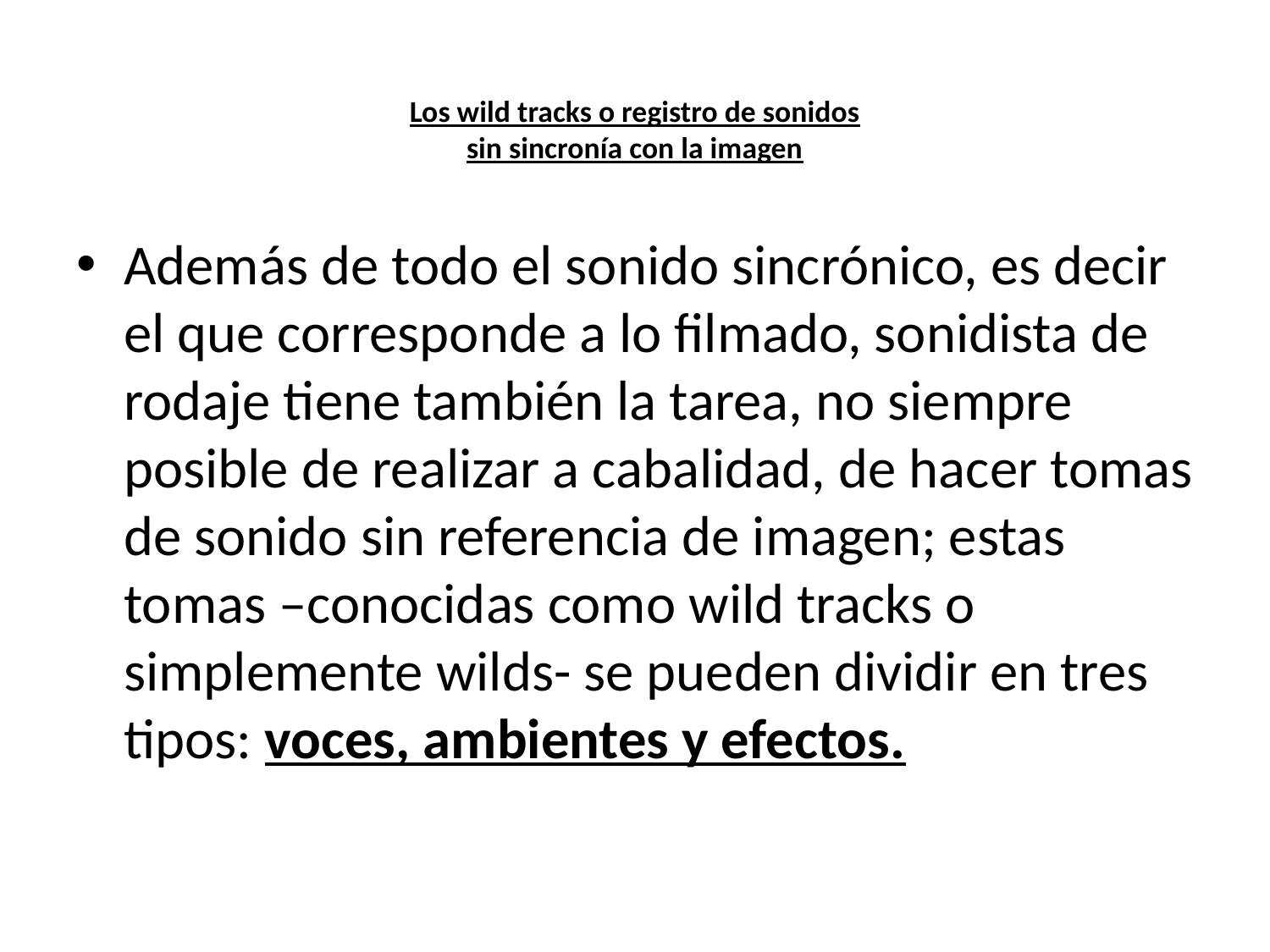

# Los wild tracks o registro de sonidos sin sincronía con la imagen
Además de todo el sonido sincrónico, es decir el que corresponde a lo filmado, sonidista de rodaje tiene también la tarea, no siempre posible de realizar a cabalidad, de hacer tomas de sonido sin referencia de imagen; estas tomas –conocidas como wild tracks o simplemente wilds- se pueden dividir en tres tipos: voces, ambientes y efectos.